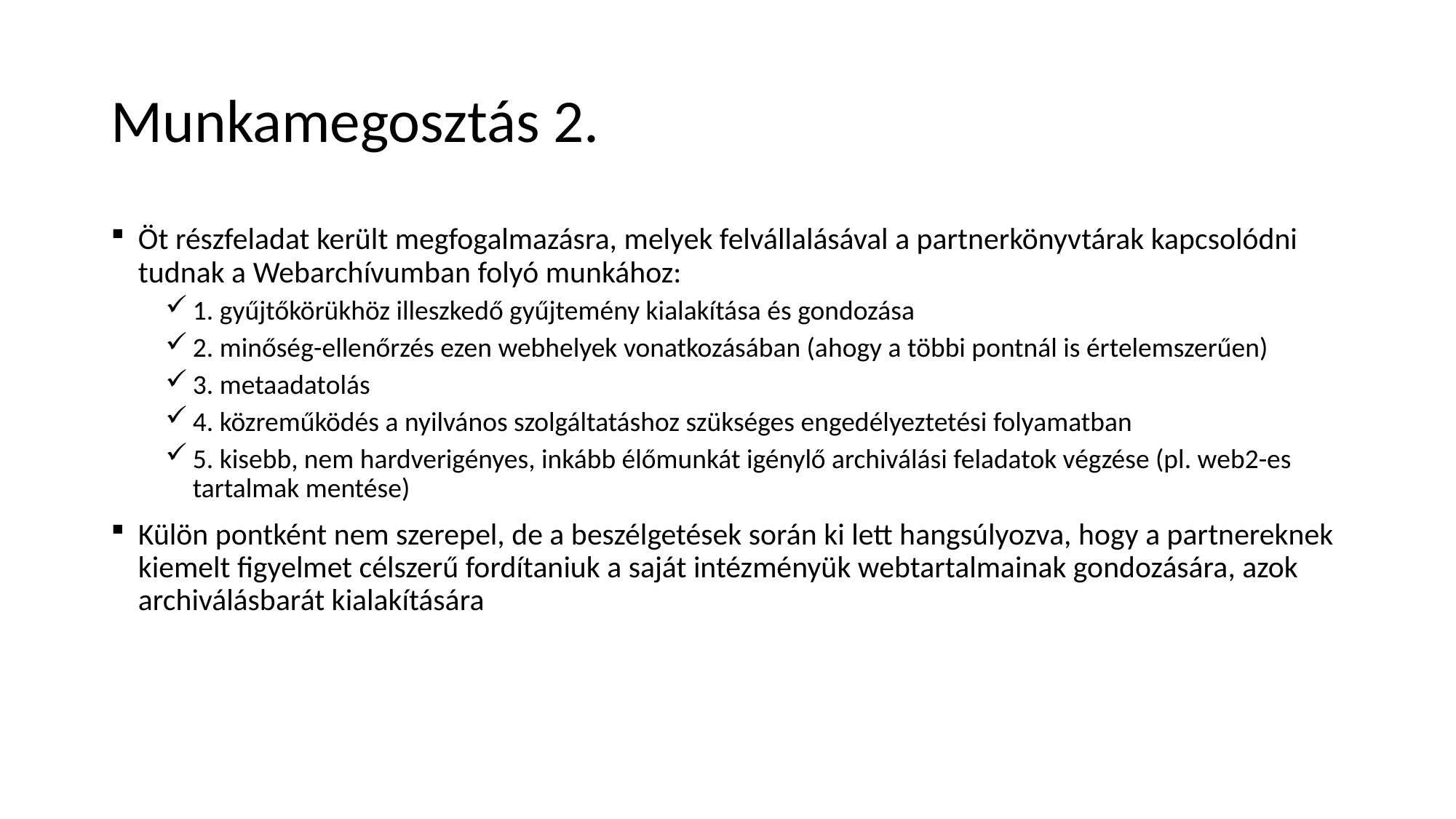

# Munkamegosztás 2.
Öt részfeladat került megfogalmazásra, melyek felvállalásával a partnerkönyvtárak kapcsolódni tudnak a Webarchívumban folyó munkához:
1. gyűjtőkörükhöz illeszkedő gyűjtemény kialakítása és gondozása
2. minőség-ellenőrzés ezen webhelyek vonatkozásában (ahogy a többi pontnál is értelemszerűen)
3. metaadatolás
4. közreműködés a nyilvános szolgáltatáshoz szükséges engedélyeztetési folyamatban
5. kisebb, nem hardverigényes, inkább élőmunkát igénylő archiválási feladatok végzése (pl. web2-es tartalmak mentése)
Külön pontként nem szerepel, de a beszélgetések során ki lett hangsúlyozva, hogy a partnereknek kiemelt figyelmet célszerű fordítaniuk a saját intézményük webtartalmainak gondozására, azok archiválásbarát kialakítására